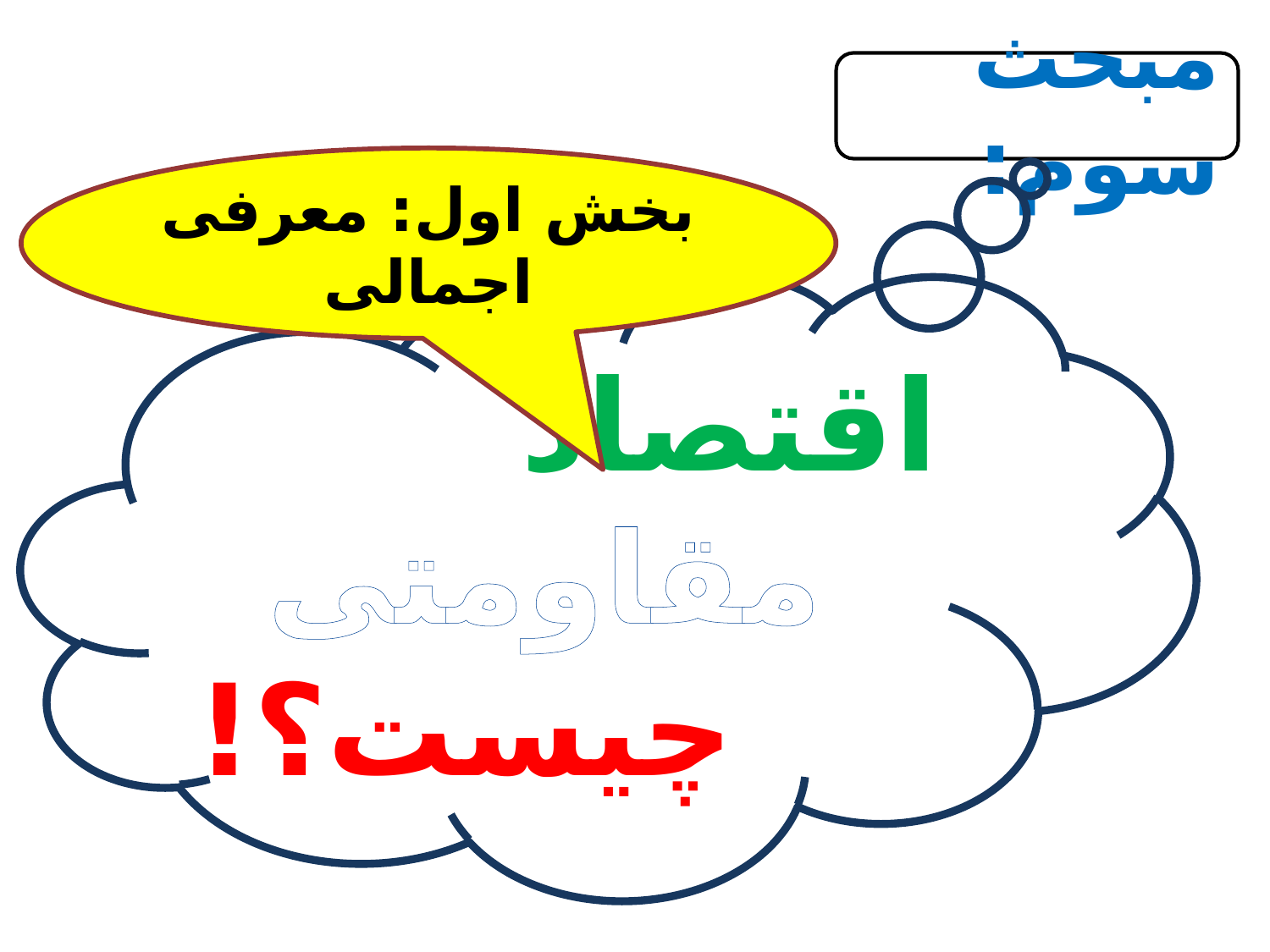

مبحث سوم:
بخش اول: معرفی اجمالی
اقتصاد
 مقاومتی
 چیست؟!